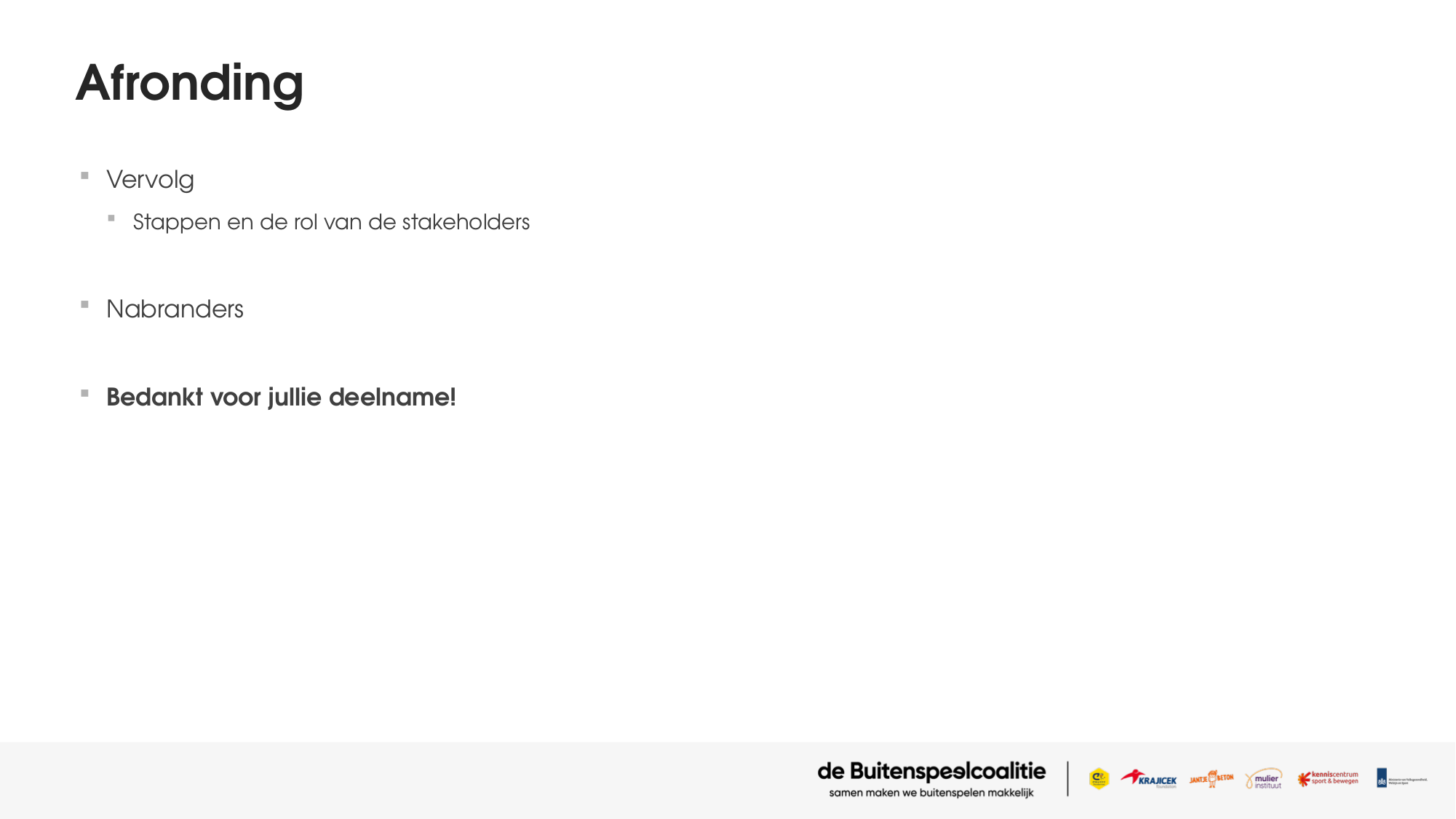

# Afronding
Vervolg
Stappen en de rol van de stakeholders

Nabranders

Bedankt voor jullie deelname!